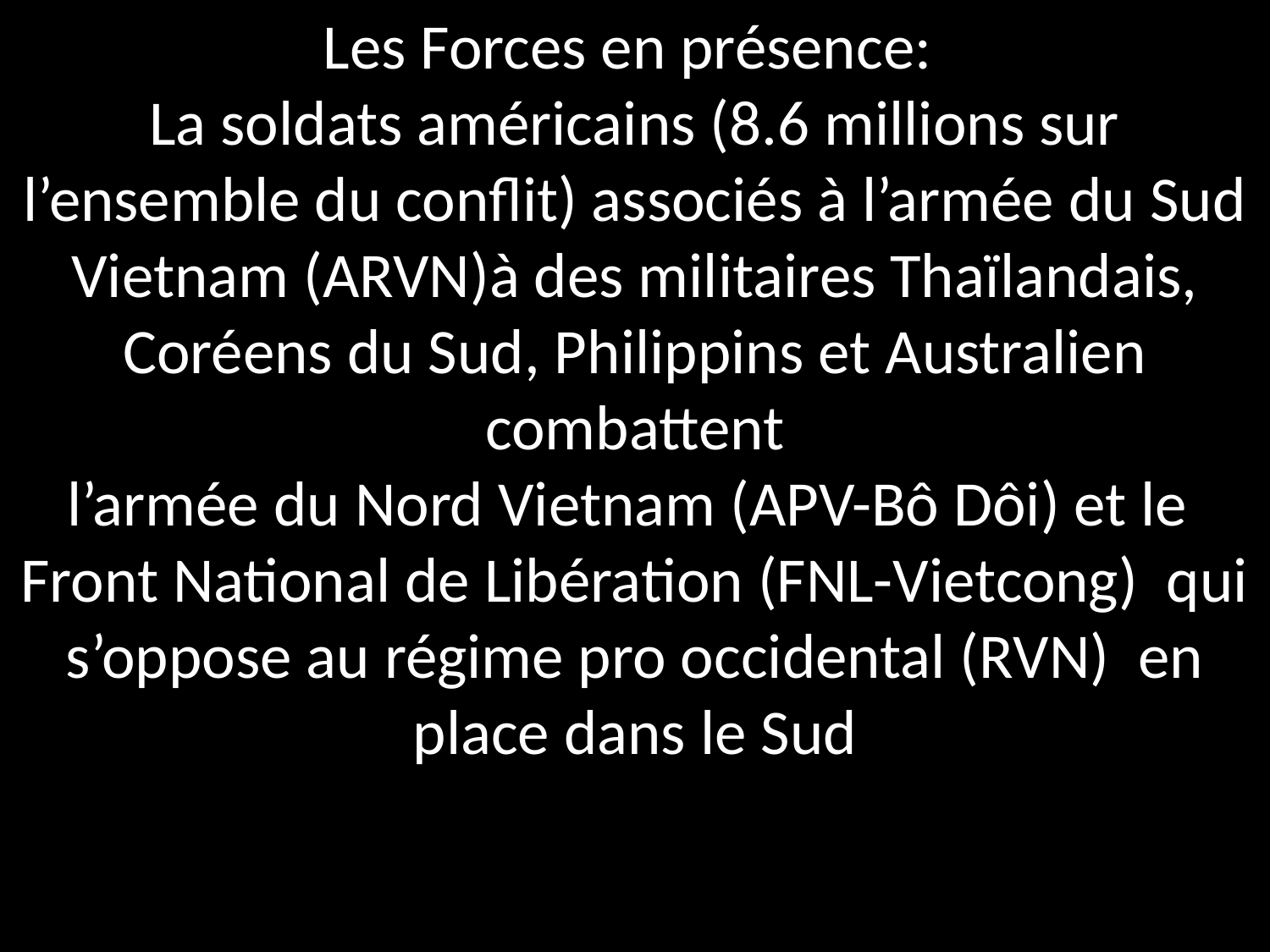

Les Forces en présence:
La soldats américains (8.6 millions sur l’ensemble du conflit) associés à l’armée du Sud Vietnam (ARVN)à des militaires Thaïlandais, Coréens du Sud, Philippins et Australien combattent
l’armée du Nord Vietnam (APV-Bô Dôi) et le  Front National de Libération (FNL-Vietcong)  qui s’oppose au régime pro occidental (RVN)  en place dans le Sud